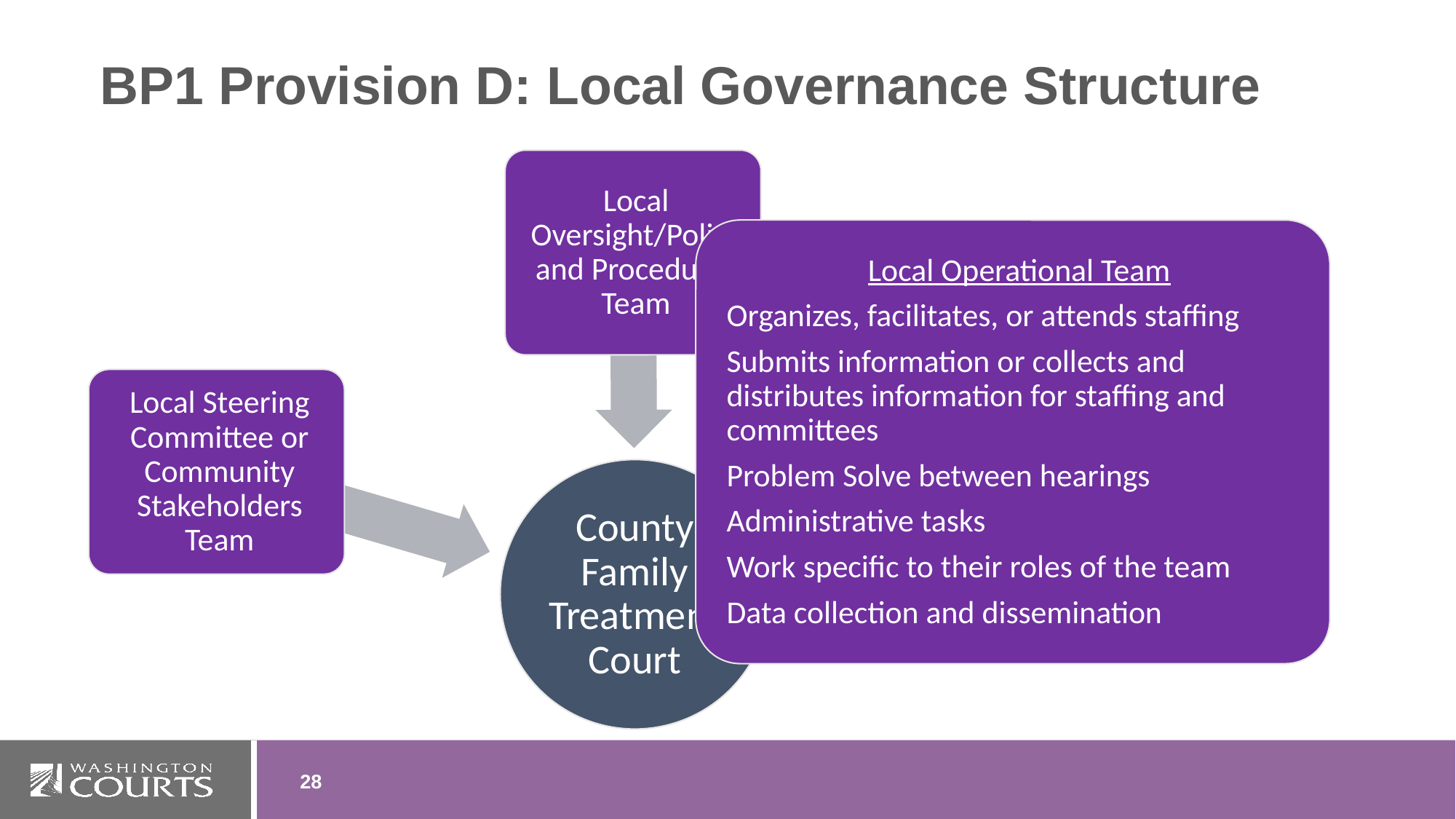

# BP1 Provision D: Local Governance Structure
County Family Treatment Court
Local Steering Committee or Community Stakeholders Team
Local Oversight/Policy and Procedures Team
Local Operational Team
Organizes, facilitates, or attends staffing
Submits information or collects and distributes information for staffing and committees
Problem Solve between hearings
Administrative tasks
Work specific to their roles of the team
Data collection and dissemination